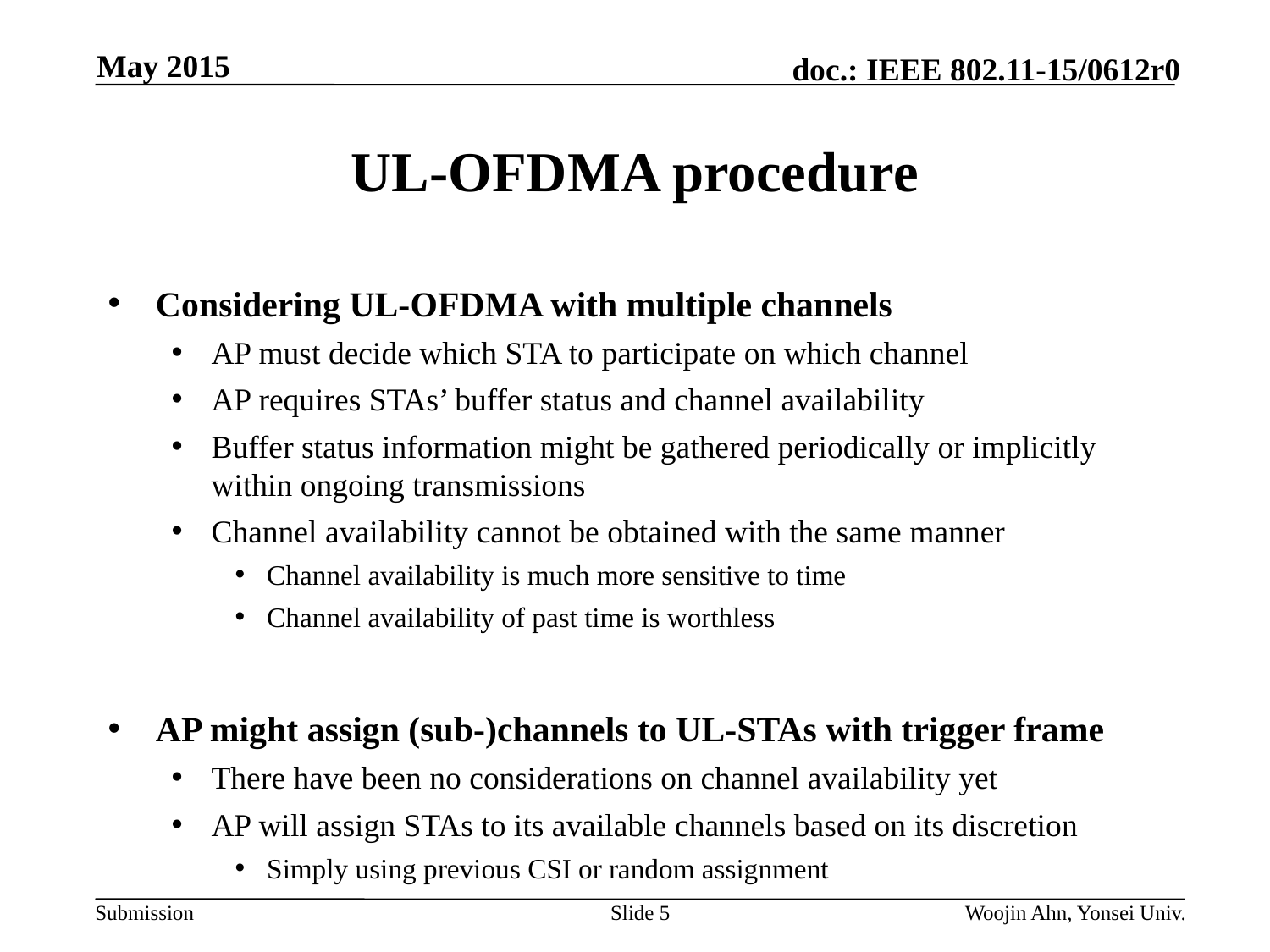

May 2015
# UL-OFDMA procedure
Considering UL-OFDMA with multiple channels
AP must decide which STA to participate on which channel
AP requires STAs’ buffer status and channel availability
Buffer status information might be gathered periodically or implicitly within ongoing transmissions
Channel availability cannot be obtained with the same manner
Channel availability is much more sensitive to time
Channel availability of past time is worthless

AP might assign (sub-)channels to UL-STAs with trigger frame
There have been no considerations on channel availability yet
AP will assign STAs to its available channels based on its discretion
Simply using previous CSI or random assignment
Slide 5
Woojin Ahn, Yonsei Univ.